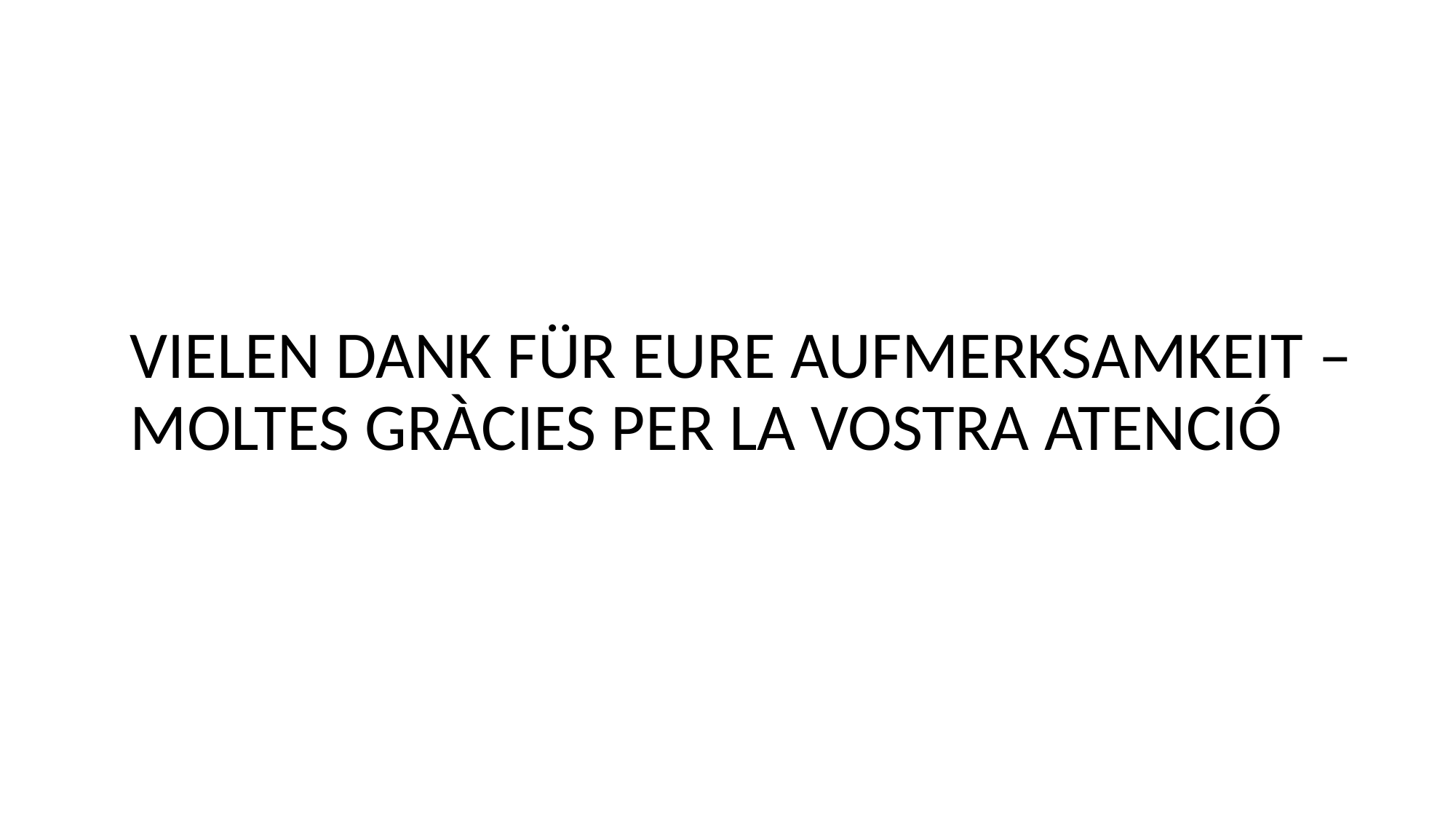

# VIELEN DANK FÜR EURE AUFMERKSAMKEIT – MOLTES GRÀCIES PER LA VOSTRA ATENCIÓ